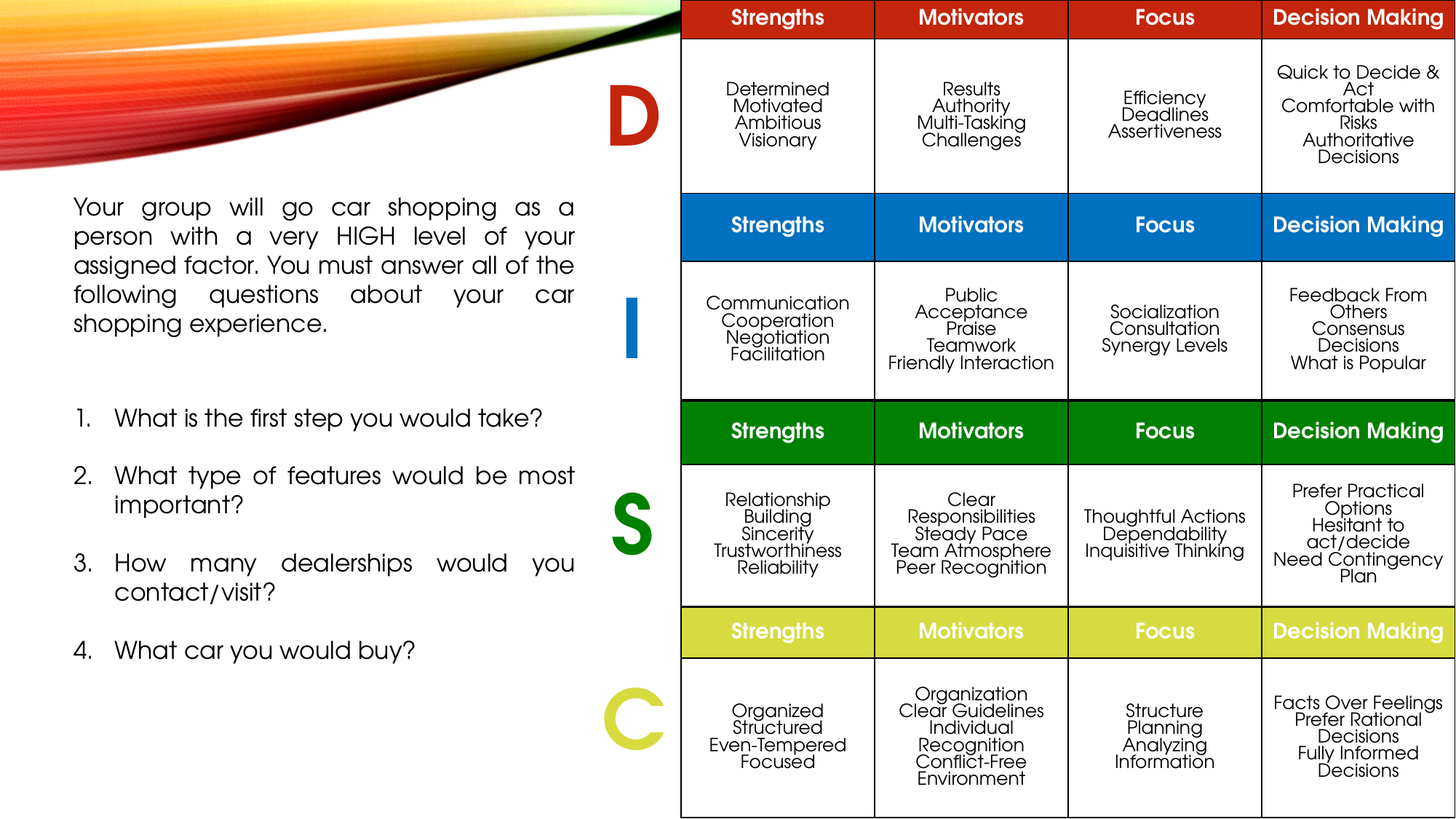

| Strengths | Motivators | Focus | Decision Making |
| --- | --- | --- | --- |
| Determined Motivated Ambitious Visionary | Results Authority Multi-Tasking Challenges | Efficiency Deadlines Assertiveness | Quick to Decide & Act Comfortable with Risks Authoritative Decisions |
D
# Group Activity

Your group will go car shopping as a person with a very HIGH level of your assigned factor. You must answer all of the following questions about your car shopping experience.

What is the first step you would take?

What type of features would be most important?

How many dealerships would you contact/visit?

What car you would buy?

| Strengths | Motivators | Focus | Decision Making |
| --- | --- | --- | --- |
| Communication Cooperation Negotiation Facilitation | Public Acceptance Praise Teamwork Friendly Interaction | Socialization Consultation Synergy Levels | Feedback From Others Consensus Decisions What is Popular |
I
| Strengths | Motivators | Focus | Decision Making |
| --- | --- | --- | --- |
| Relationship Building Sincerity Trustworthiness Reliability | Clear Responsibilities Steady Pace Team Atmosphere Peer Recognition | Thoughtful Actions Dependability Inquisitive Thinking | Prefer Practical Options Hesitant to act/decide Need Contingency Plan |
S

| Strengths | Motivators | Focus | Decision Making |
| --- | --- | --- | --- |
| Organized Structured Even-Tempered Focused | Organization Clear Guidelines Individual Recognition Conflict-Free Environment | Structure Planning Analyzing Information | Facts Over Feelings Prefer Rational Decisions Fully Informed Decisions |
C